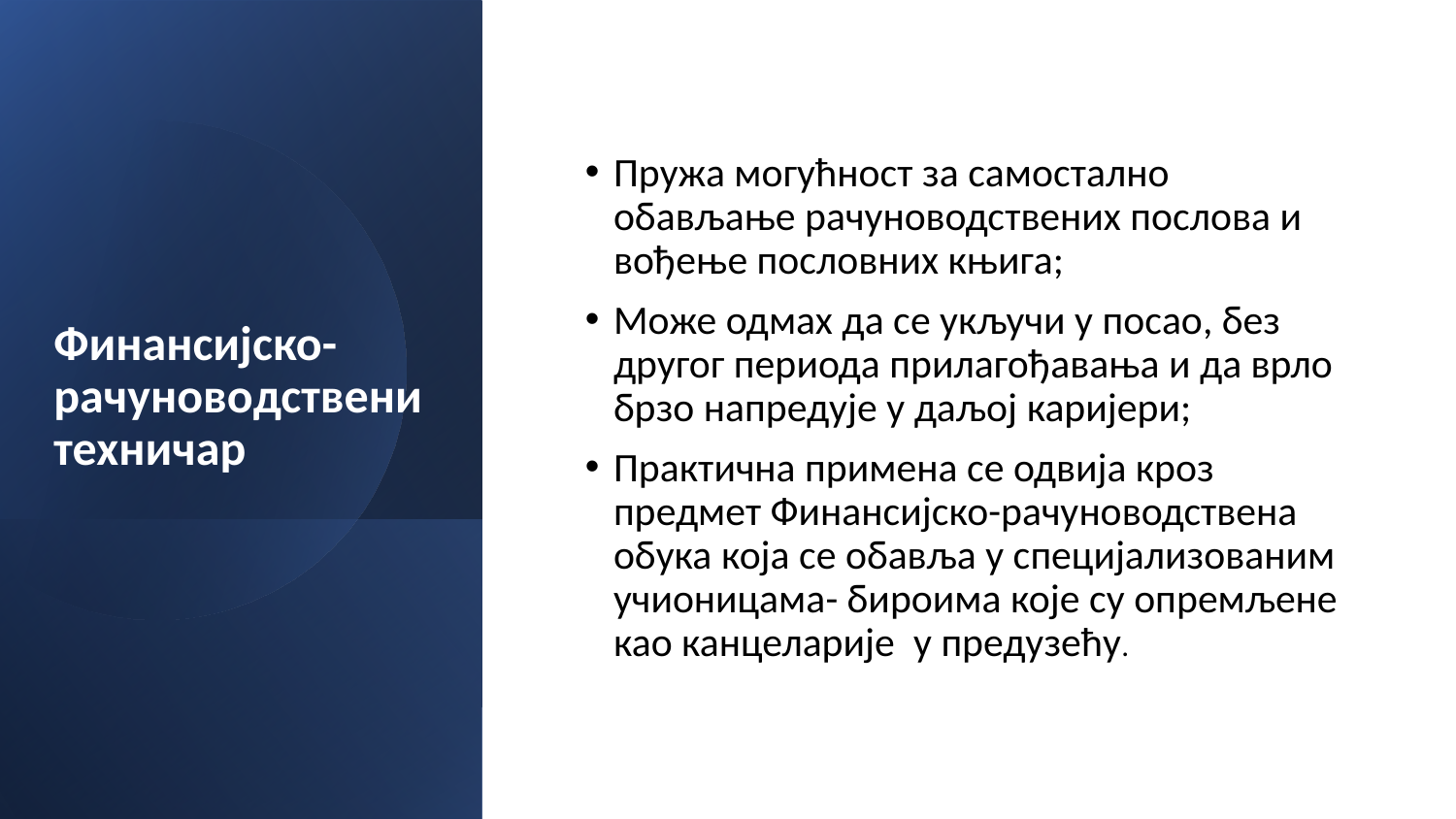

# Финансијско-рачуноводствени техничар
Пружа могућност за самостално обављање рачуноводствених послова и вођење пословних књига;
Може одмах да се укључи у посао, без другог периода прилагођавања и да врло брзо напредује у даљој каријери;
Практична примена се одвија кроз предмет Финансијско-рачуноводствена обука која се обавља у специјализованим учионицама- бироима које су опремљене као канцеларије  у предузећу.